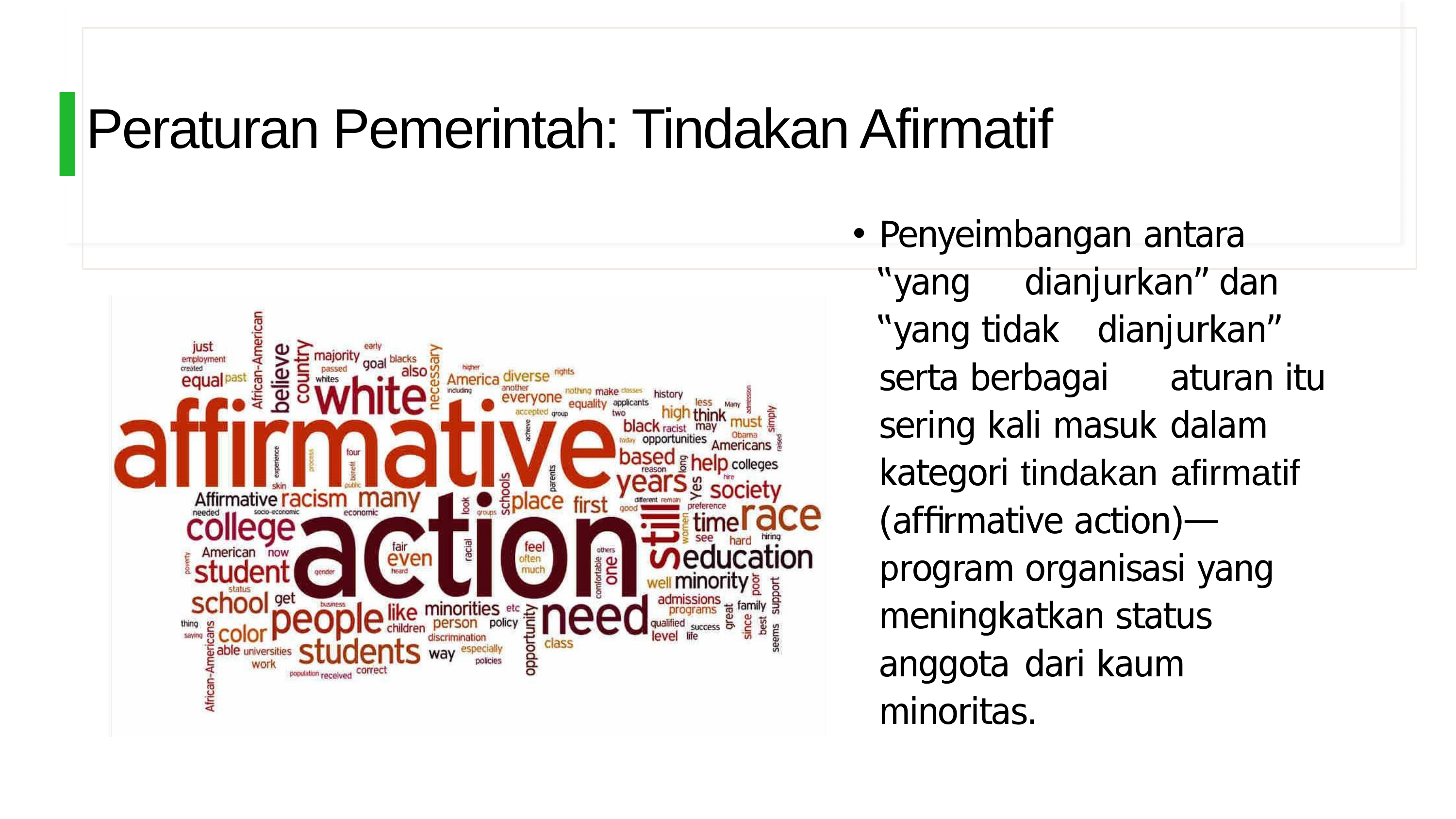

Peraturan Pemerintah: Tindakan Afirmatif

Penyeimbangan antara “yang 	dianjurkan” dan “yang tidak 	dianjurkan” serta berbagai 	aturan itu sering kali masuk 	dalam kategori tindakan 	afirmatif (affirmative action)— 	program organisasi yang 	meningkatkan status anggota 	dari kaum minoritas.